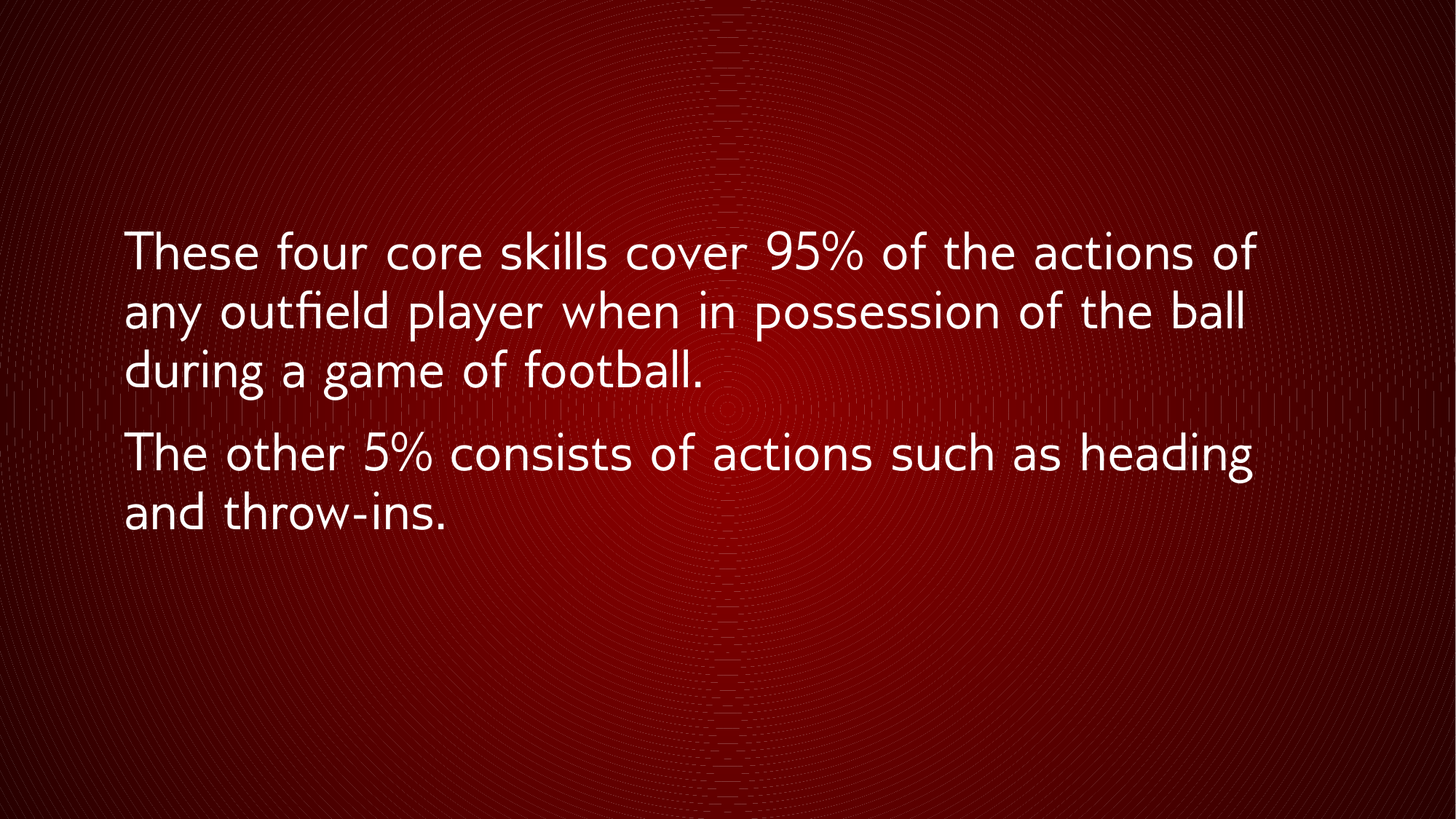

These four core skills cover 95% of the actions of any outfield player when in possession of the ball during a game of football.
The other 5% consists of actions such as heading and throw-ins.